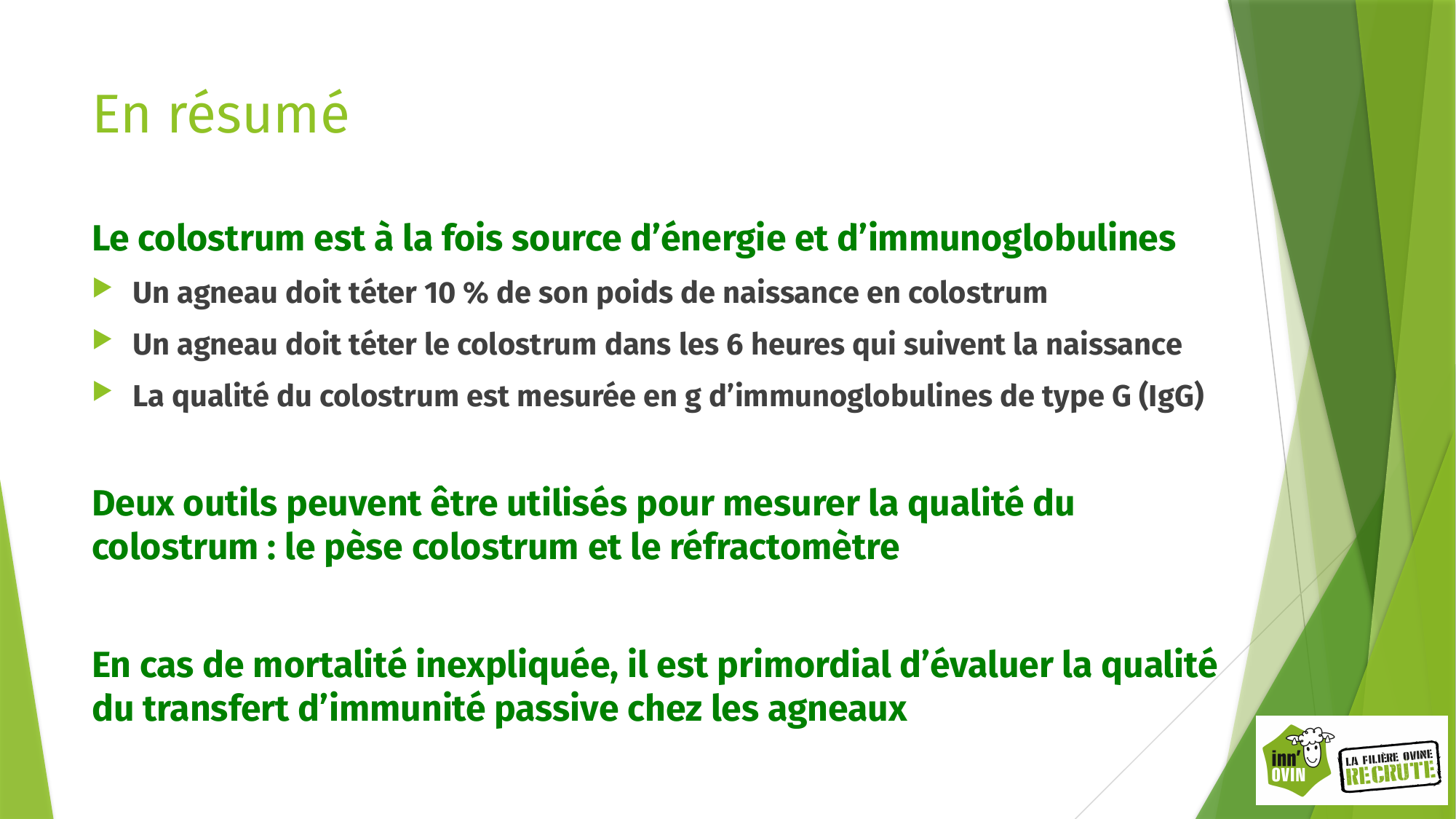

# En résumé
Le colostrum est à la fois source d’énergie et d’immunoglobulines
Un agneau doit téter 10 % de son poids de naissance en colostrum
Un agneau doit téter le colostrum dans les 6 heures qui suivent la naissance
La qualité du colostrum est mesurée en g d’immunoglobulines de type G (IgG)

Deux outils peuvent être utilisés pour mesurer la qualité du colostrum : le pèse colostrum et le réfractomètre

En cas de mortalité inexpliquée, il est primordial d’évaluer la qualité du transfert d’immunité passive chez les agneaux